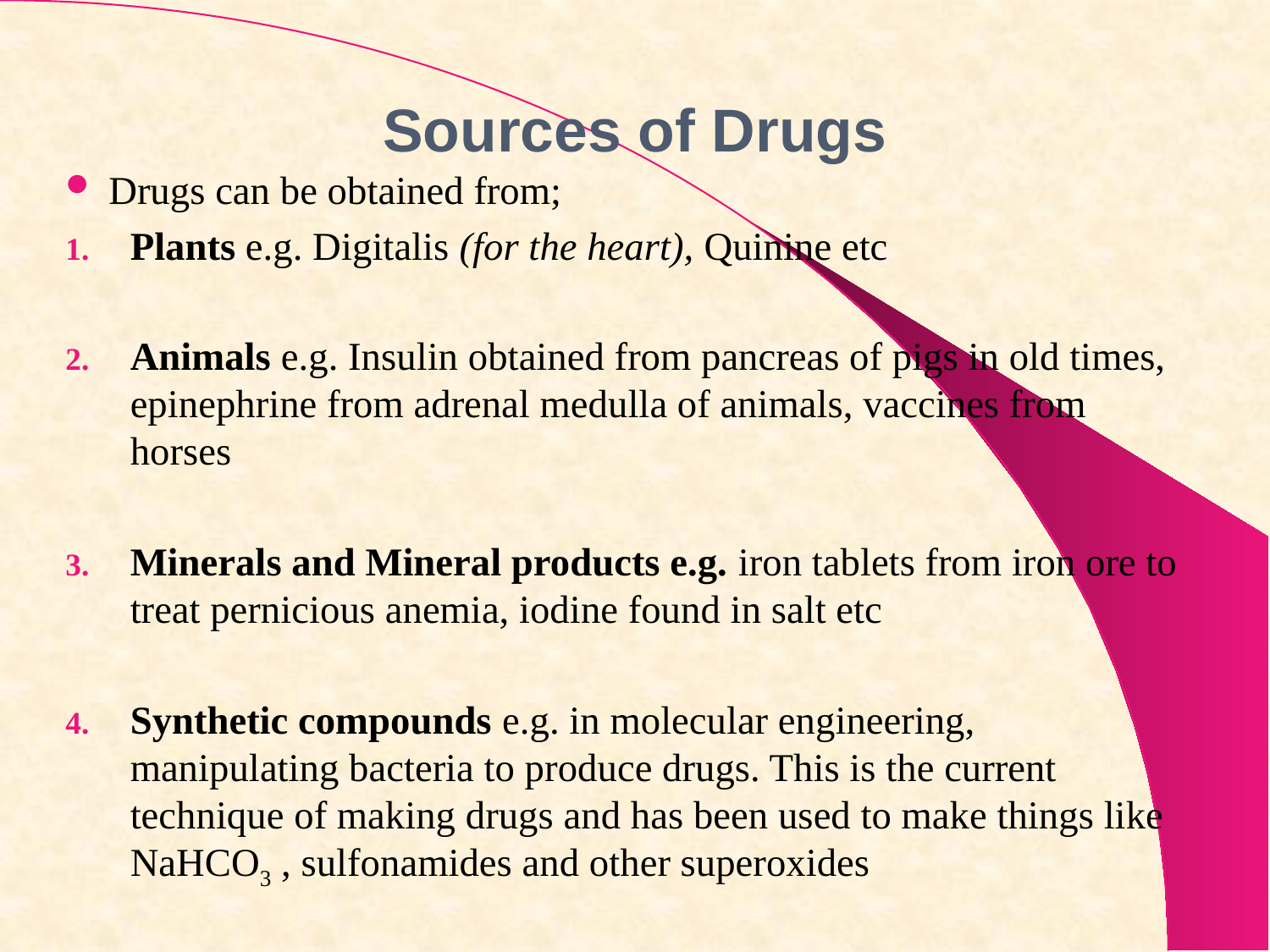

# Sources of Drugs
Drugs can be obtained from;
Plants e.g. Digitalis (for the heart), Quinine etc

Animals e.g. Insulin obtained from pancreas of pigs in old times, epinephrine from adrenal medulla of animals, vaccines from horses

Minerals and Mineral products e.g. iron tablets from iron ore to treat pernicious anemia, iodine found in salt etc

Synthetic compounds e.g. in molecular engineering, manipulating bacteria to produce drugs. This is the current technique of making drugs and has been used to make things like NaHCO­­3 , sulfonamides and other superoxides